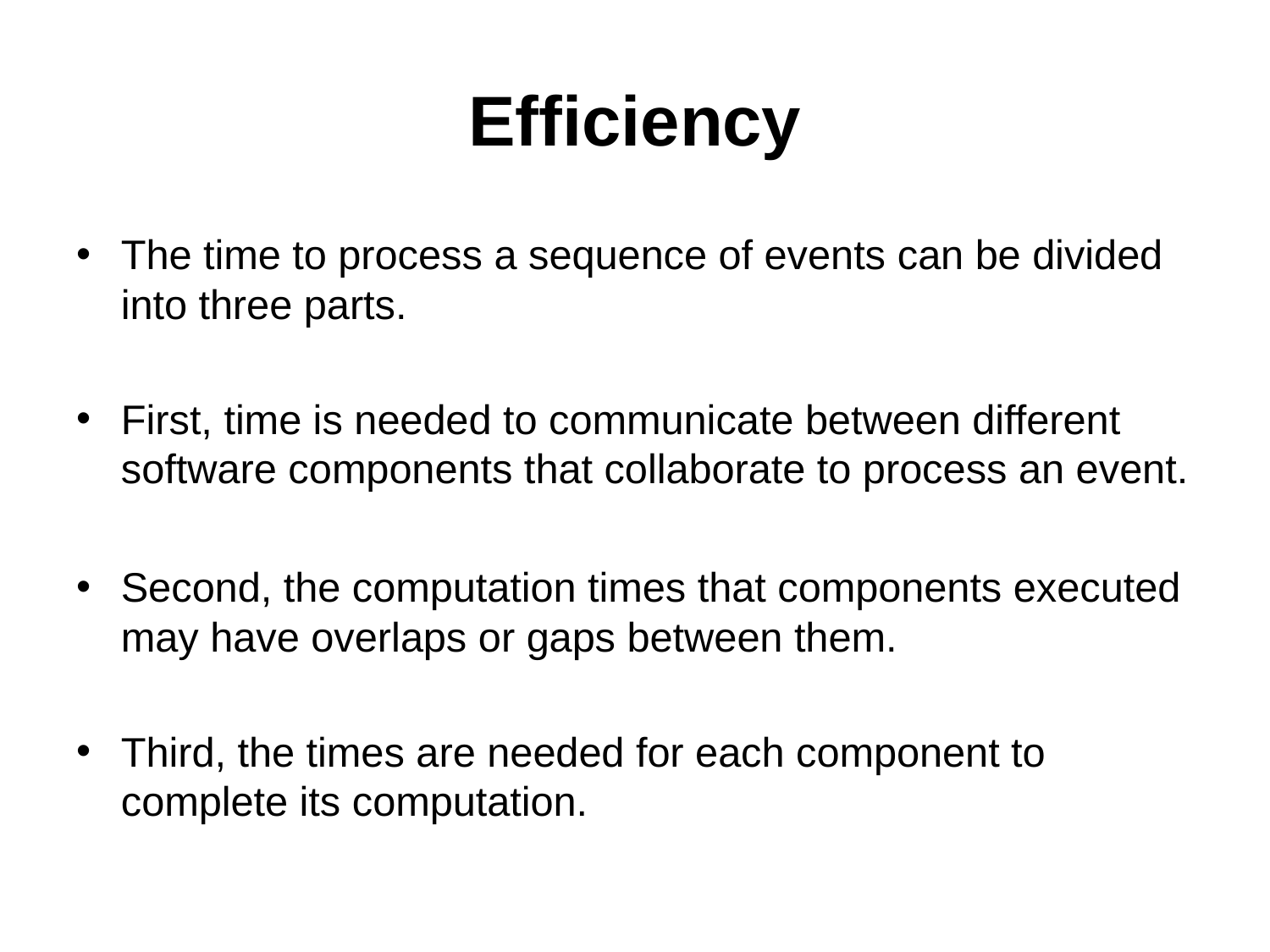

# Efficiency
The time to process a sequence of events can be divided into three parts.

First, time is needed to communicate between different software components that collaborate to process an event.

Second, the computation times that components executed may have overlaps or gaps between them.

Third, the times are needed for each component to complete its computation.